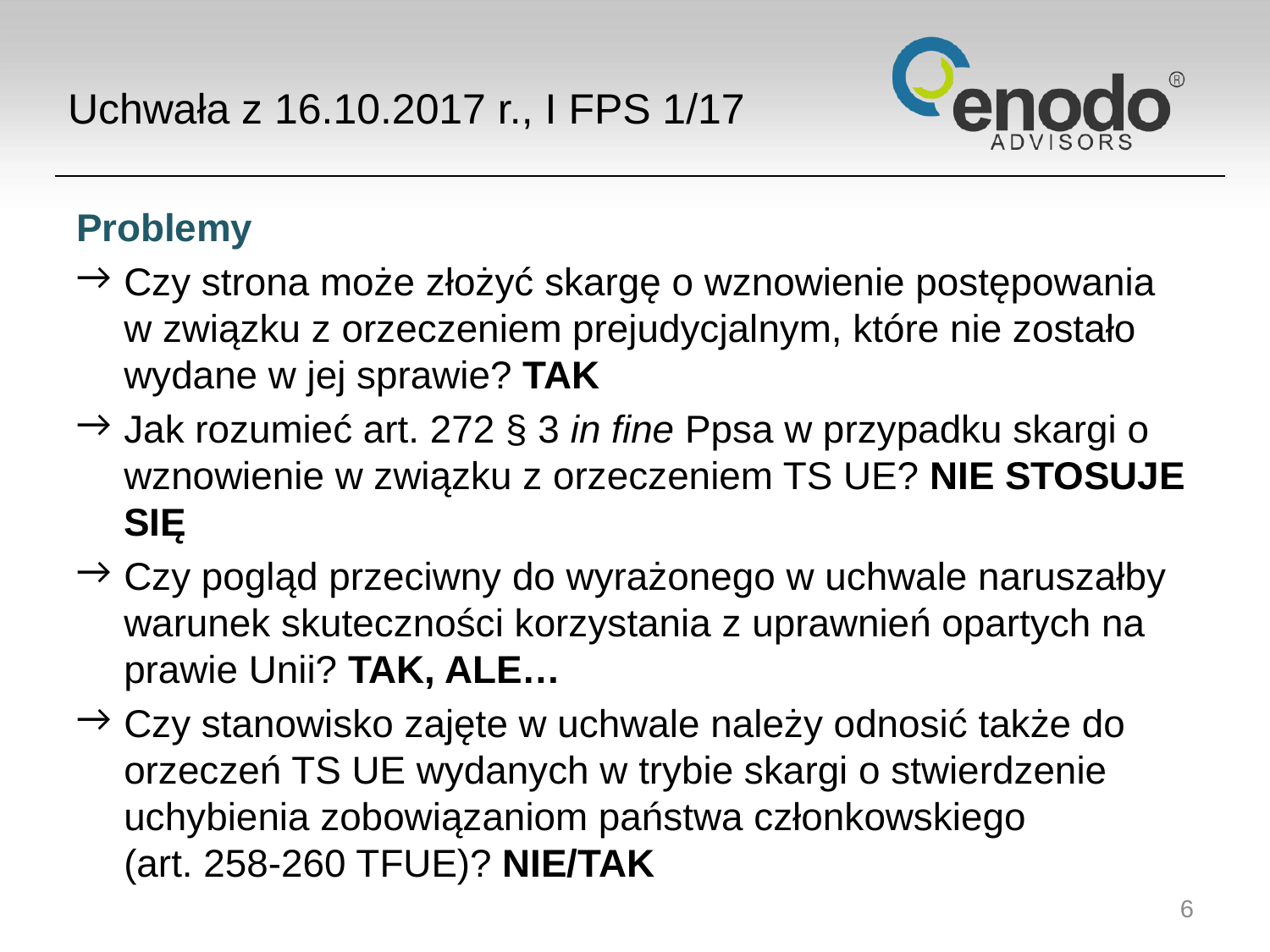

# Uchwała z 16.10.2017 r., I FPS 1/17
Problemy
Czy strona może złożyć skargę o wznowienie postępowania w związku z orzeczeniem prejudycjalnym, które nie zostało wydane w jej sprawie? TAK
Jak rozumieć art. 272 § 3 in fine Ppsa w przypadku skargi o wznowienie w związku z orzeczeniem TS UE? NIE STOSUJE SIĘ
Czy pogląd przeciwny do wyrażonego w uchwale naruszałby warunek skuteczności korzystania z uprawnień opartych na prawie Unii? TAK, ALE…
Czy stanowisko zajęte w uchwale należy odnosić także do orzeczeń TS UE wydanych w trybie skargi o stwierdzenie uchybienia zobowiązaniom państwa członkowskiego                (art. 258-260 TFUE)? NIE/TAK
6